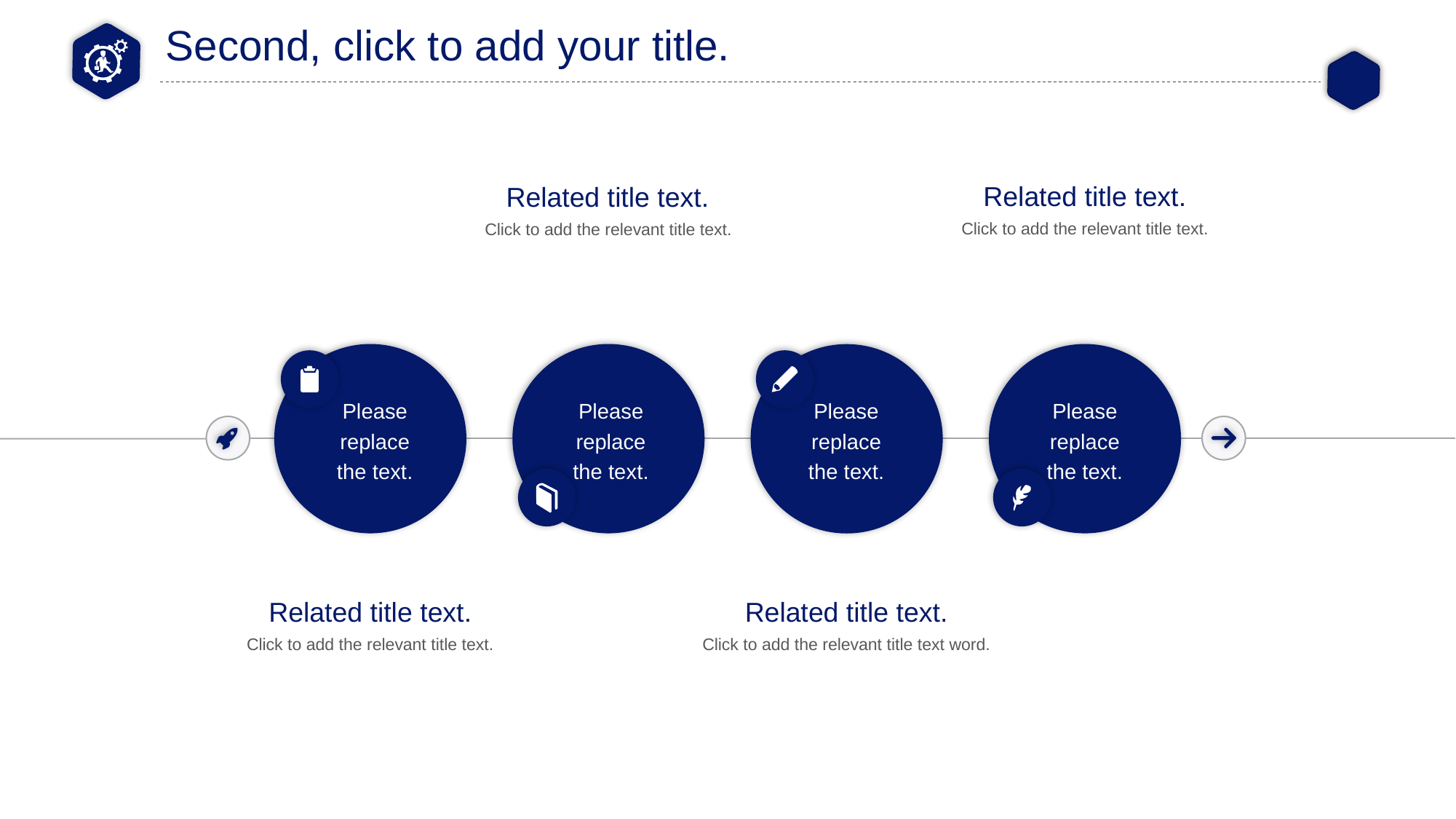

Second, click to add your title.

Related title text.
Click to add the relevant title text.
Related title text.
Click to add the relevant title text.

Please replace the text.
Please replace the text.
Please replace the text.
Please replace the text.

Related title text.
Click to add the relevant title text.
Related title text.
Click to add the relevant title text word.